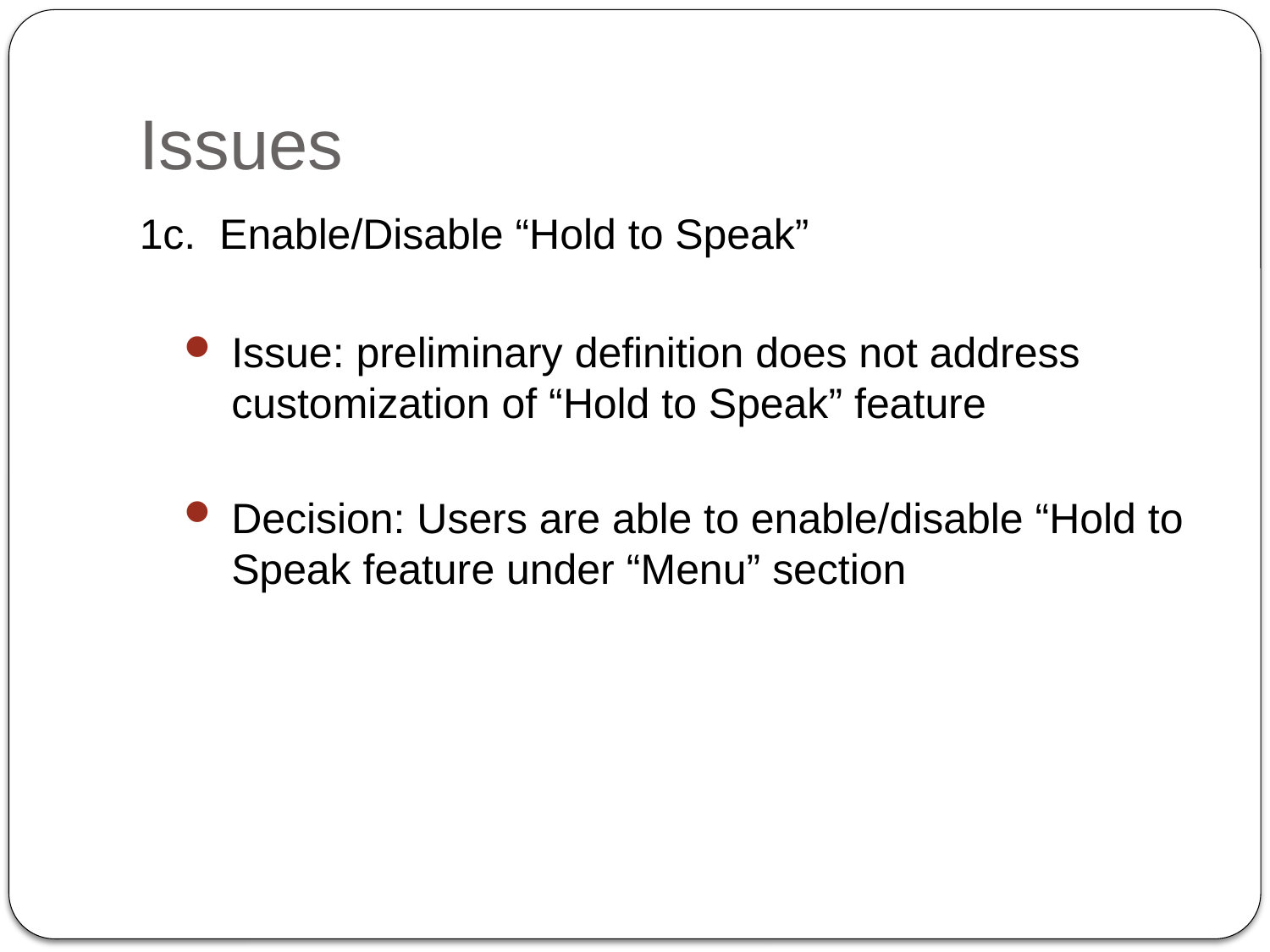

Issues
1c.  Enable/Disable “Hold to Speak”

Issue: preliminary definition does not address customization of “Hold to Speak” feature

Decision: Users are able to enable/disable “Hold to Speak feature under “Menu” section